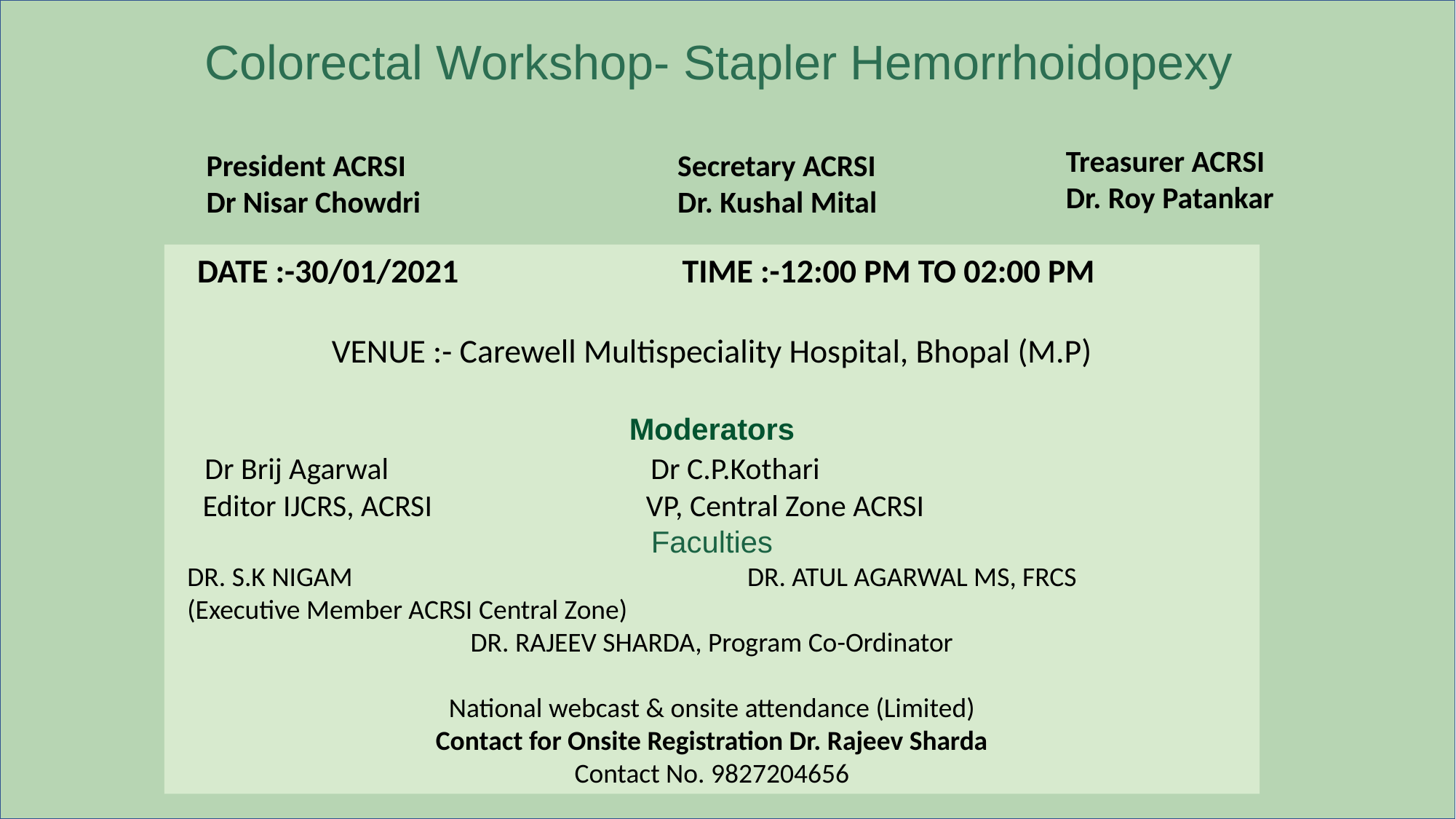

Colorectal Workshop- Stapler Hemorrhoidopexy
Treasurer ACRSI
Dr. Roy Patankar
President ACRSI
Dr Nisar Chowdri
Secretary ACRSI
Dr. Kushal Mital

   DATE :-30/01/2021                              TIME :-12:00 PM TO 02:00 PM

VENUE :- Carewell Multispeciality Hospital, Bhopal (M.P)

Moderators
    Dr Brij Agarwal                                      Dr C.P.Kothari
    Editor IJCRS, ACRSI                               VP, Central Zone ACRSI
Faculties
  DR. S.K NIGAM                                                                DR. ATUL AGARWAL MS, FRCS
  (Executive Member ACRSI Central Zone)
DR. RAJEEV SHARDA, Program Co-Ordinator

National webcast & onsite attendance (Limited)
Contact for Onsite Registration Dr. Rajeev Sharda
Contact No. 9827204656